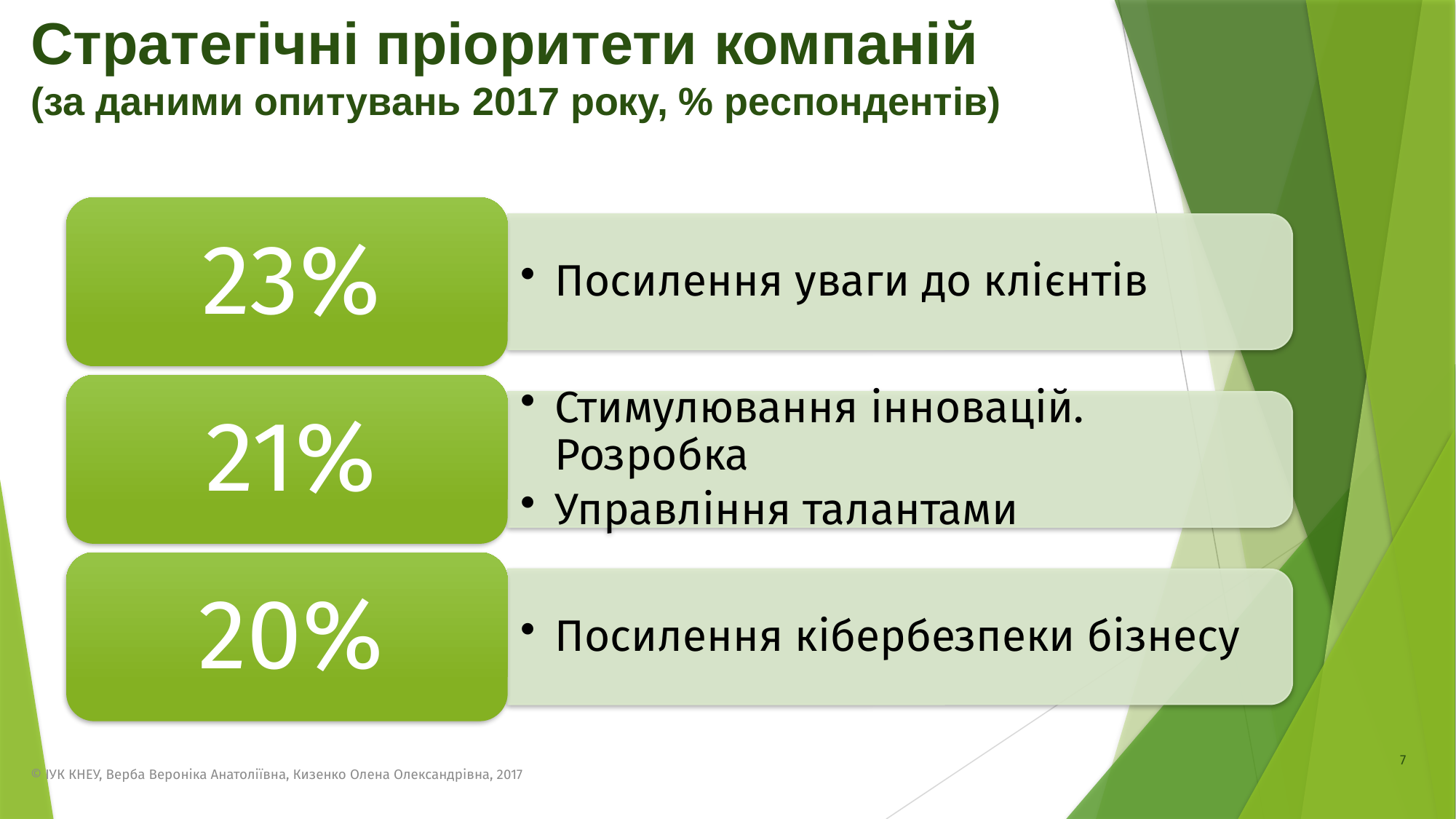

# Стратегічні пріоритети компаній (за даними опитувань 2017 року, % респондентів)
Посилення уваги до клієнтів
23%
Стимулювання інновацій. Розробка
Управління талантами
21%
Посилення кібербезпеки бізнесу
20%
7
© ІУК КНЕУ, Верба Вероніка Анатоліївна, Кизенко Олена Олександрівна, 2017